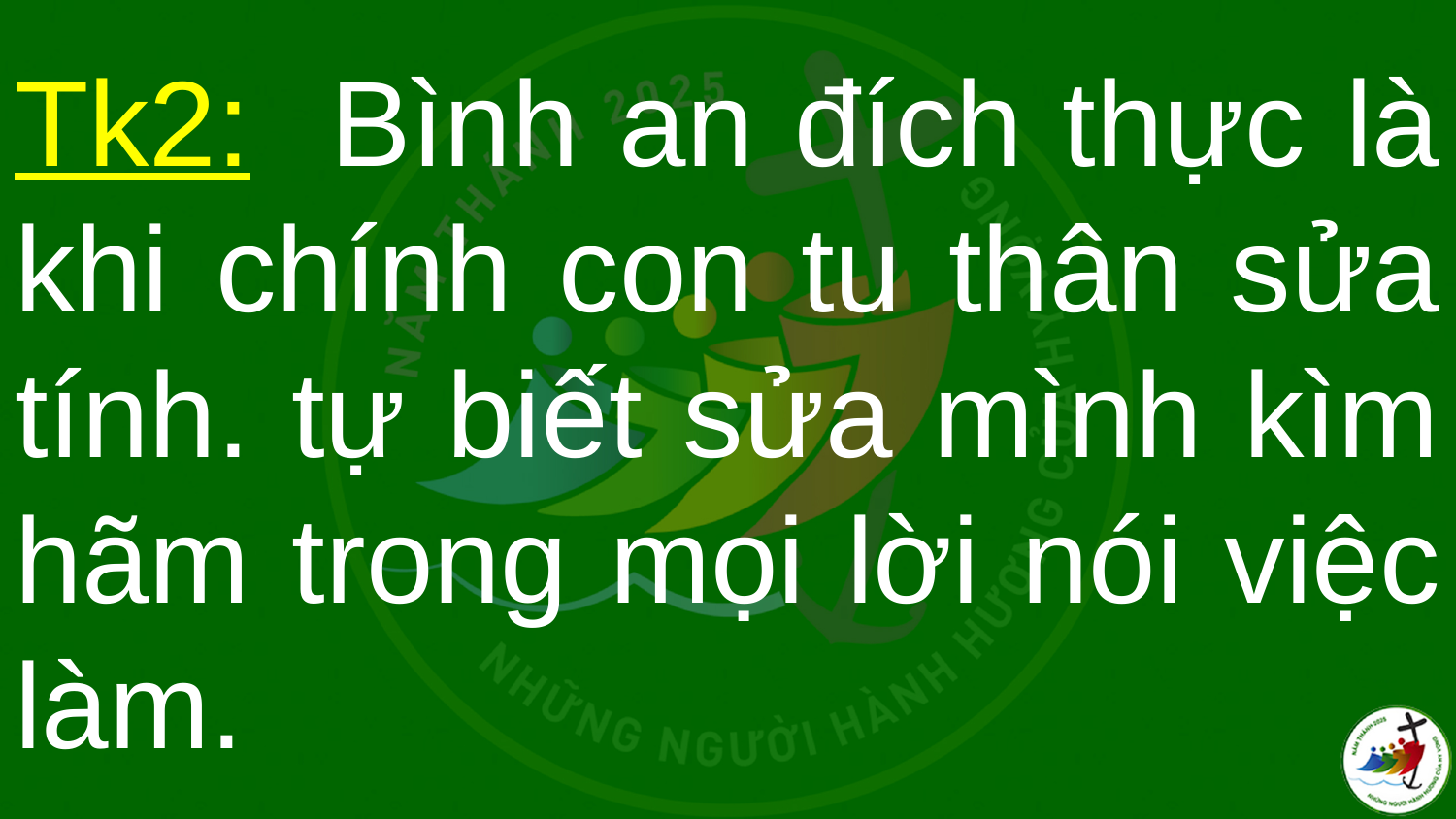

# Tk2:  Bình an đích thực là khi chính con tu thân sửa tính. tự biết sửa mình kìm hãm trong mọi lời nói việc làm.